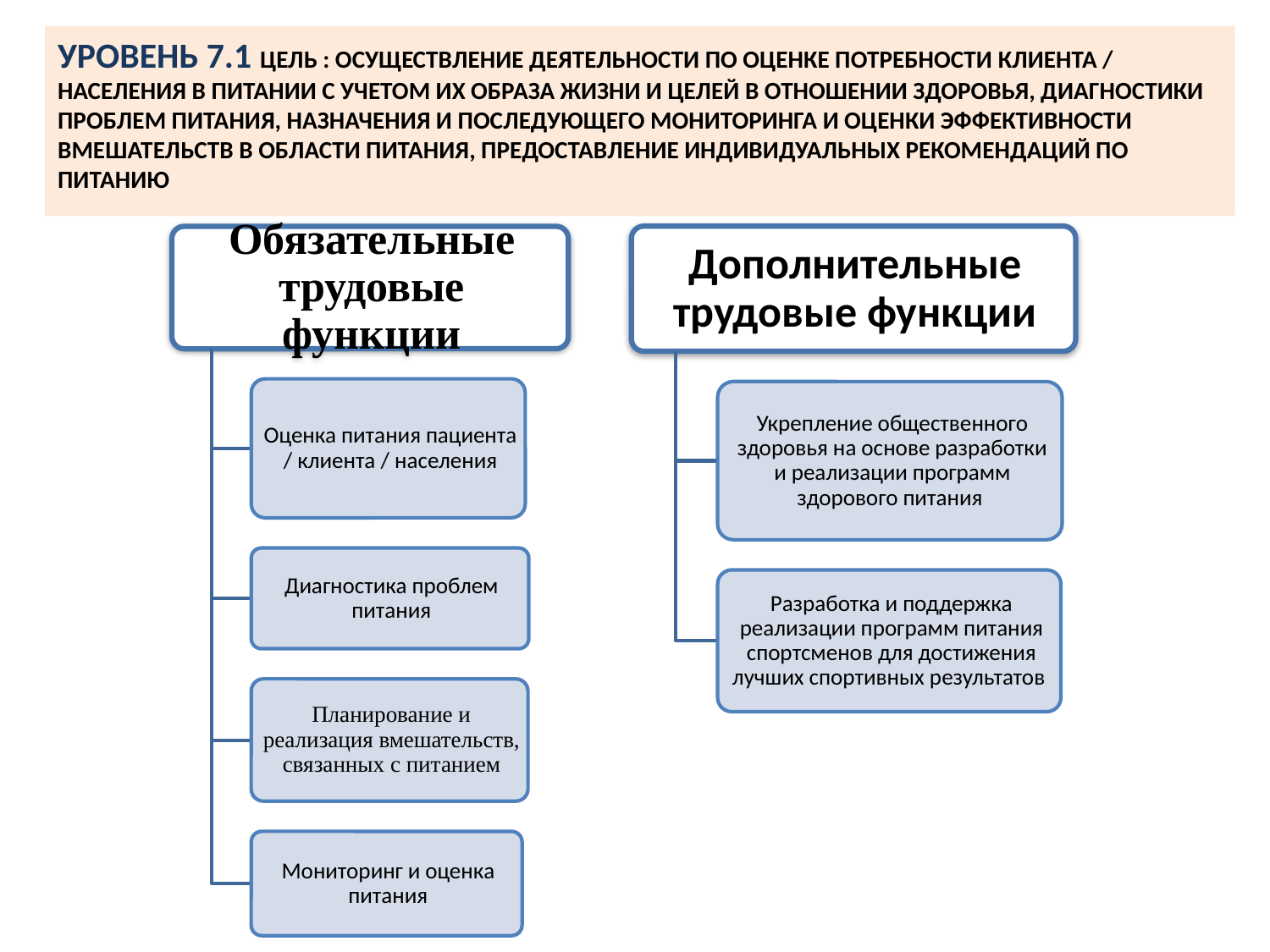

# Уровень 7.1 Цель : Осуществление деятельности по оценке потребности клиента / населения в питании с учетом их образа жизни и целей в отношении здоровья, диагностики проблем питания, назначения и последующего мониторинга и оценки эффективности вмешательств в области питания, предоставление индивидуальных рекомендаций по питанию
Обязательные трудовые функции
Оценка питания пациента / клиента / населения
Диагностика проблем питания
Планирование и реализация вмешательств, связанных с питанием
Мониторинг и оценка питания
Дополнительные трудовые функции
Укрепление общественного здоровья на основе разработки и реализации программ здорового питания
Разработка и поддержка реализации программ питания спортсменов для достижения лучших спортивных результатов